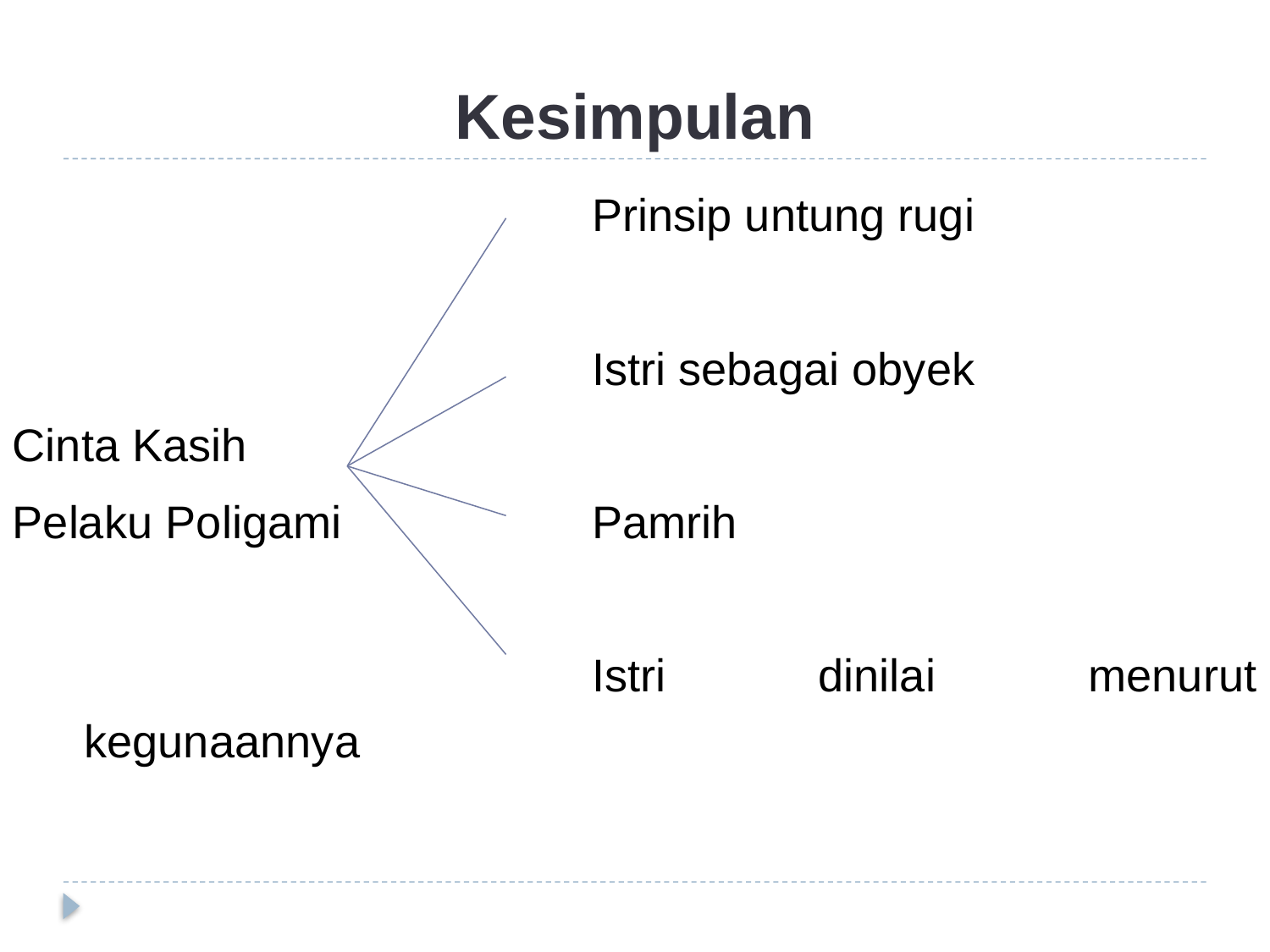

# Kesimpulan
					Prinsip untung rugi

					Istri sebagai obyek
Cinta Kasih
Pelaku Poligami		Pamrih

					Istri dinilai menurut kegunaannya